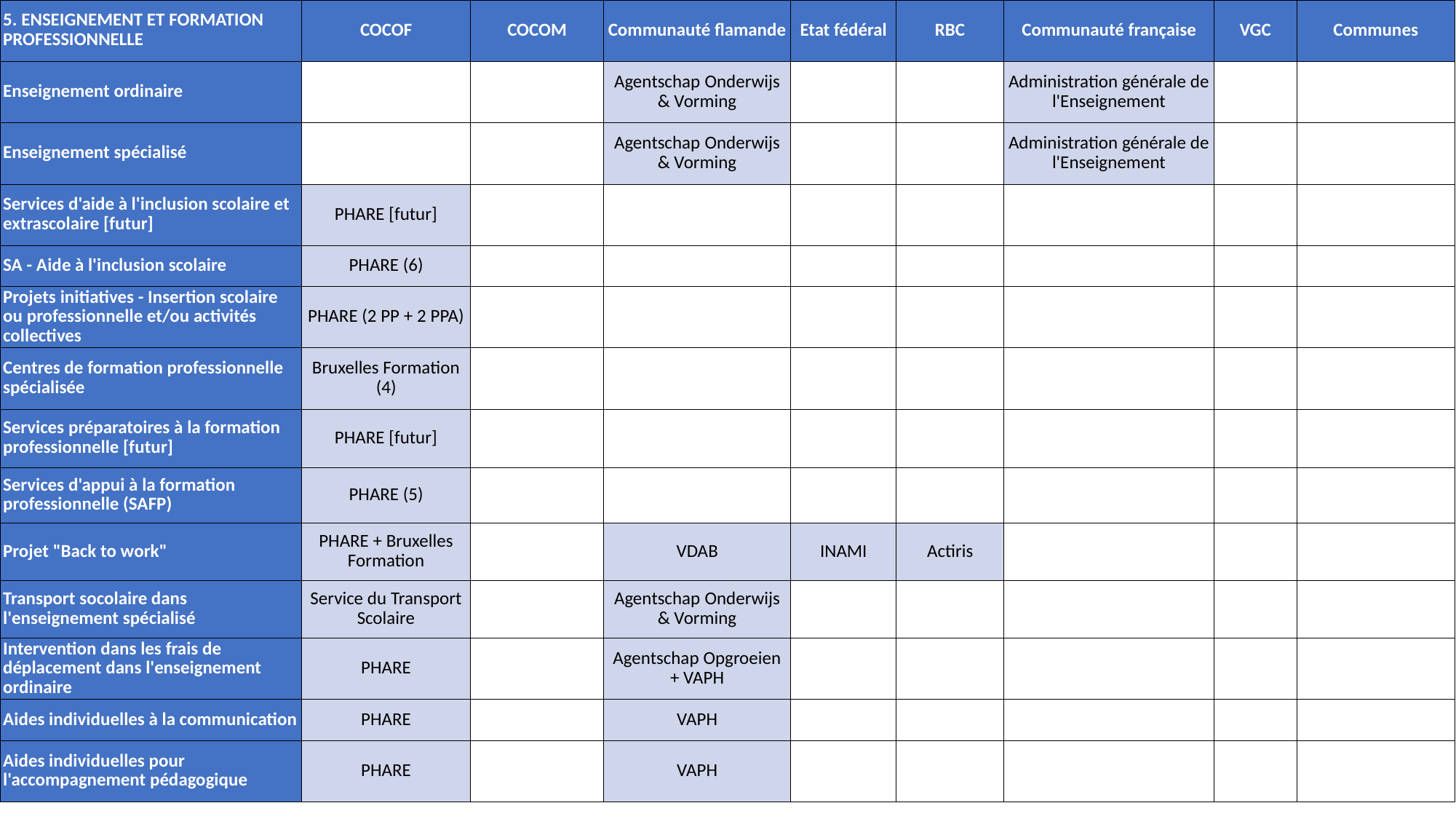

| 5. ENSEIGNEMENT ET FORMATION PROFESSIONNELLE | COCOF | COCOM | Communauté flamande | Etat fédéral | RBC | Communauté française | VGC | Communes |
| --- | --- | --- | --- | --- | --- | --- | --- | --- |
| Enseignement ordinaire |  |  | Agentschap Onderwijs & Vorming |  |  | Administration générale de l'Enseignement |  |  |
| Enseignement spécialisé |  |  | Agentschap Onderwijs & Vorming |  |  | Administration générale de l'Enseignement |  |  |
| Services d'aide à l'inclusion scolaire et extrascolaire [futur] | PHARE [futur] |  |  |  |  |  |  |  |
| SA - Aide à l'inclusion scolaire | PHARE (6) |  |  |  |  |  |  |  |
| Projets initiatives - Insertion scolaire ou professionnelle et/ou activités collectives | PHARE (2 PP + 2 PPA) |  |  |  |  |  |  |  |
| Centres de formation professionnelle spécialisée | Bruxelles Formation (4) |  |  |  |  |  |  |  |
| Services préparatoires à la formation professionnelle [futur] | PHARE [futur] |  |  |  |  |  |  |  |
| Services d'appui à la formation professionnelle (SAFP) | PHARE (5) |  |  |  |  |  |  |  |
| Projet "Back to work" | PHARE + Bruxelles Formation |  | VDAB | INAMI | Actiris |  |  |  |
| Transport socolaire dans l'enseignement spécialisé | Service du Transport Scolaire |  | Agentschap Onderwijs & Vorming |  |  |  |  |  |
| Intervention dans les frais de déplacement dans l'enseignement ordinaire | PHARE |  | Agentschap Opgroeien + VAPH |  |  |  |  |  |
| Aides individuelles à la communication | PHARE |  | VAPH |  |  |  |  |  |
| Aides individuelles pour l'accompagnement pédagogique | PHARE |  | VAPH |  |  |  |  |  |